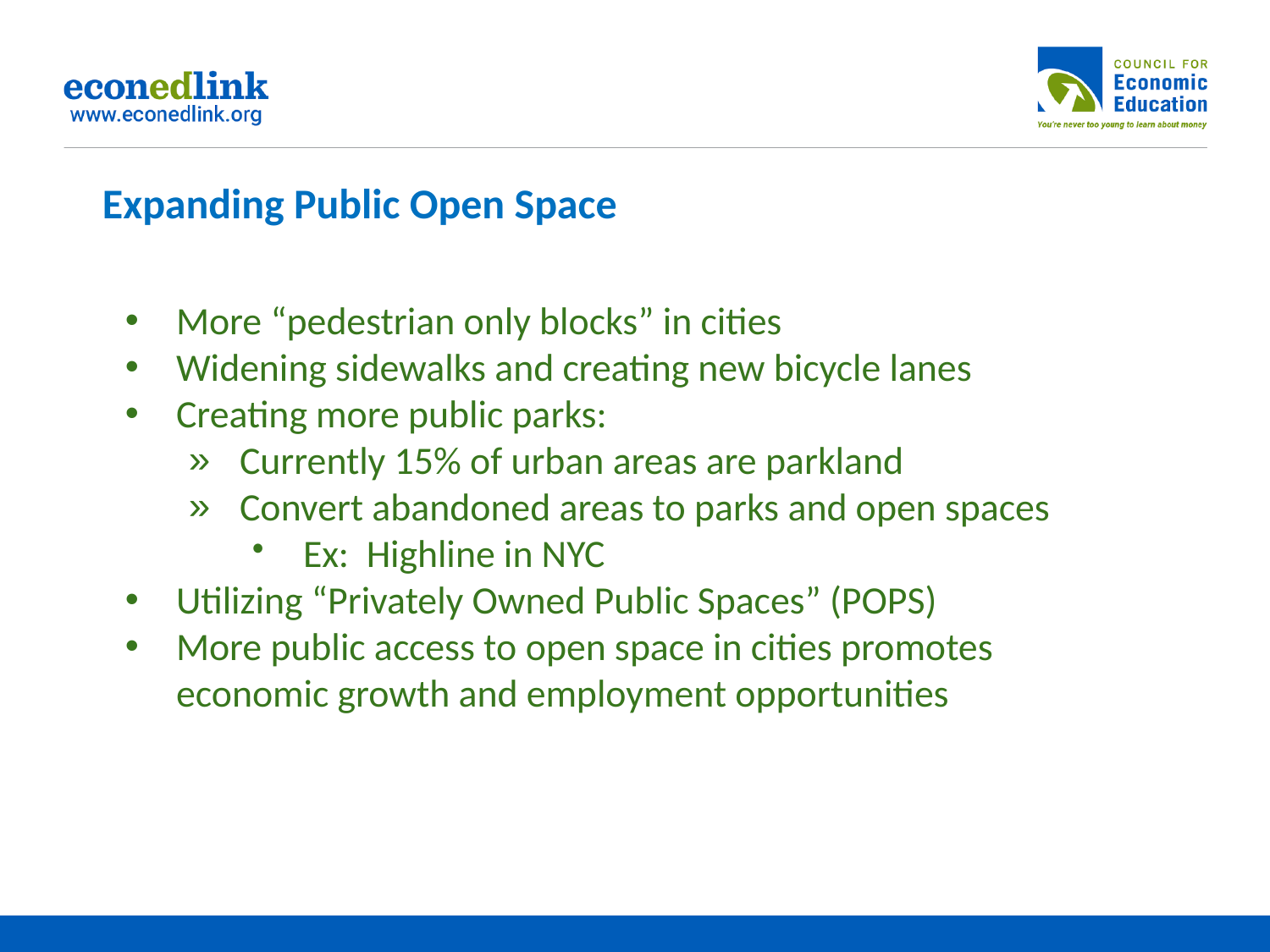

# Expanding Public Open Space
More “pedestrian only blocks” in cities
Widening sidewalks and creating new bicycle lanes
Creating more public parks:
Currently 15% of urban areas are parkland
Convert abandoned areas to parks and open spaces
Ex:  Highline in NYC
Utilizing “Privately Owned Public Spaces” (POPS)
More public access to open space in cities promotes economic growth and employment opportunities